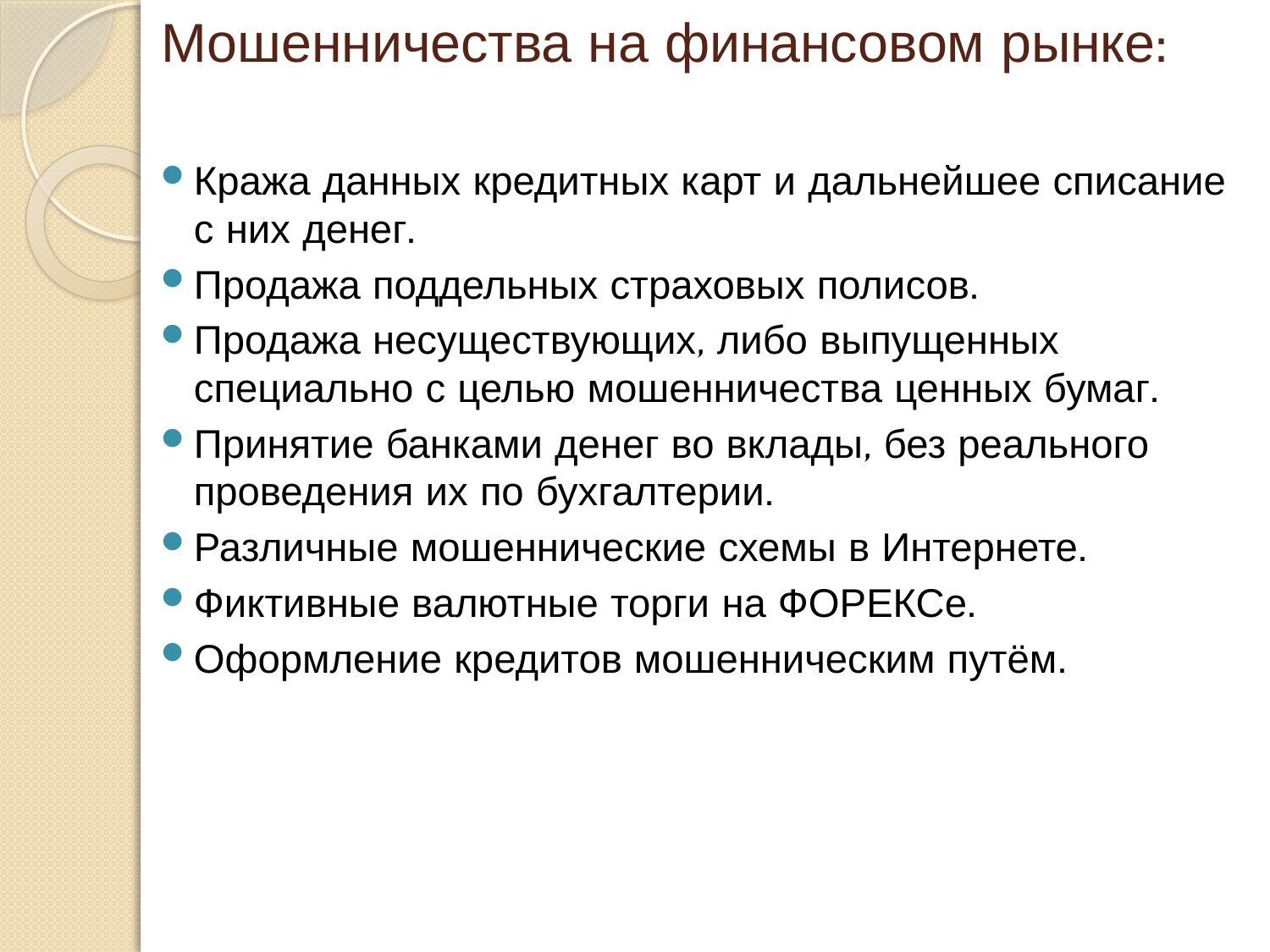

# Мошенничества на финансовом рынке:
Кража данных кредитных карт и дальнейшее списание с них денег.
Продажа поддельных страховых полисов.
Продажа несуществующих, либо выпущенных специально с целью мошенничества ценных бумаг.
Принятие банками денег во вклады, без реального проведения их по бухгалтерии.
Различные мошеннические схемы в Интернете.
Фиктивные валютные торги на ФОРЕКСе.
Оформление кредитов мошенническим путём.